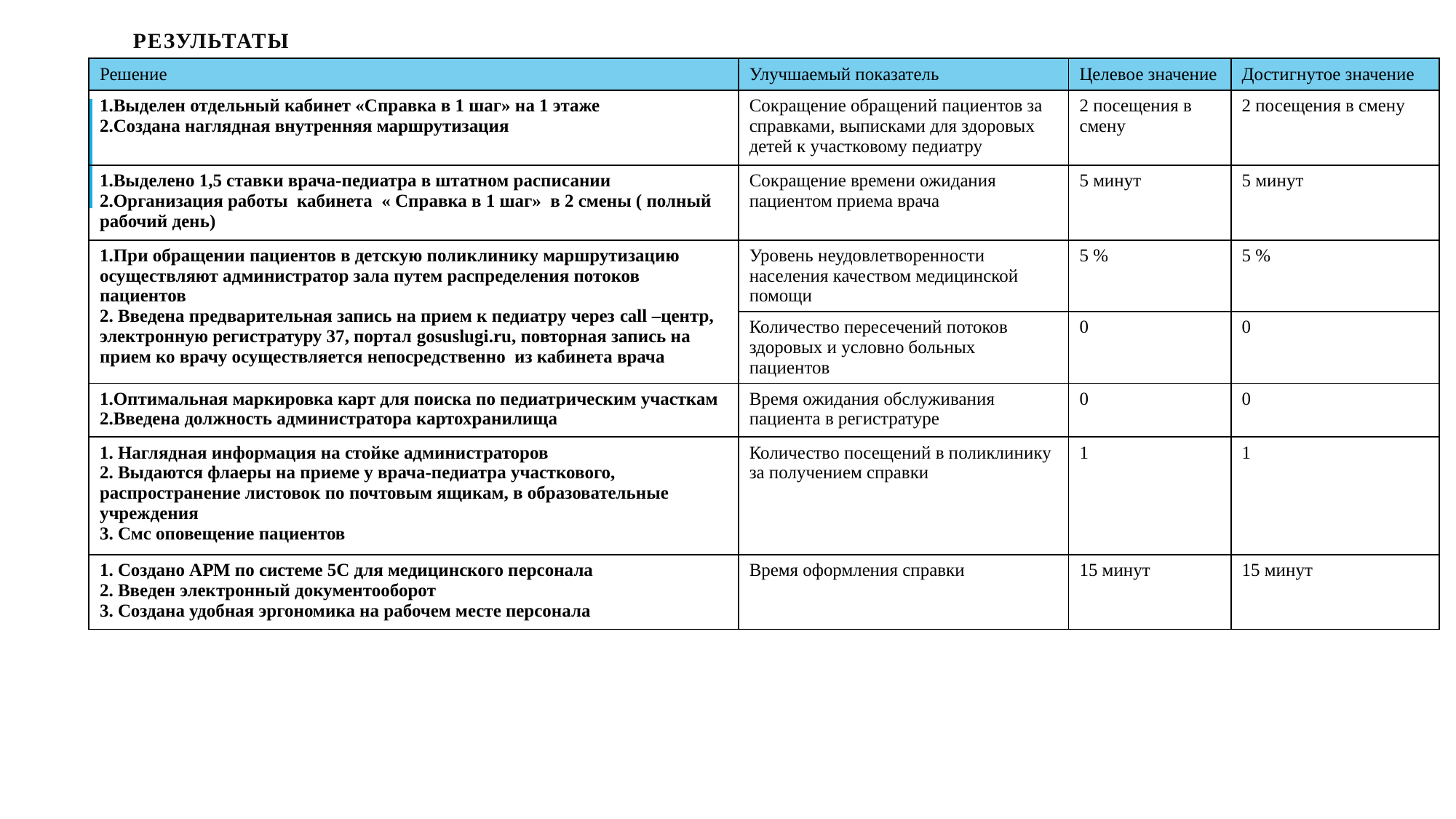

# результаты
| Решение | Улучшаемый показатель | Целевое значение | Достигнутое значение |
| --- | --- | --- | --- |
| 1.Выделен отдельный кабинет «Справка в 1 шаг» на 1 этаже 2.Создана наглядная внутренняя маршрутизация | Сокращение обращений пациентов за справками, выписками для здоровых детей к участковому педиатру | 2 посещения в смену | 2 посещения в смену |
| 1.Выделено 1,5 ставки врача-педиатра в штатном расписании 2.Организация работы кабинета « Справка в 1 шаг» в 2 смены ( полный рабочий день) | Сокращение времени ожидания пациентом приема врача | 5 минут | 5 минут |
| 1.При обращении пациентов в детскую поликлинику маршрутизацию осуществляют администратор зала путем распределения потоков пациентов 2. Введена предварительная запись на прием к педиатру через call –центр, электронную регистратуру 37, портал gosuslugi.ru, повторная запись на прием ко врачу осуществляется непосредственно из кабинета врача | Уровень неудовлетворенности населения качеством медицинской помощи | 5 % | 5 % |
|  | Количество пересечений потоков здоровых и условно больных пациентов | 0 | 0 |
| 1.Оптимальная маркировка карт для поиска по педиатрическим участкам 2.Введена должность администратора картохранилища | Время ожидания обслуживания пациента в регистратуре | 0 | 0 |
| 1. Наглядная информация на стойке администраторов 2. Выдаются флаеры на приеме у врача-педиатра участкового, распространение листовок по почтовым ящикам, в образовательные учреждения 3. Смс оповещение пациентов | Количество посещений в поликлинику за получением справки | 1 | 1 |
| 1. Создано АРМ по системе 5С для медицинского персонала 2. Введен электронный документооборот 3. Создана удобная эргономика на рабочем месте персонала | Время оформления справки | 15 минут | 15 минут |